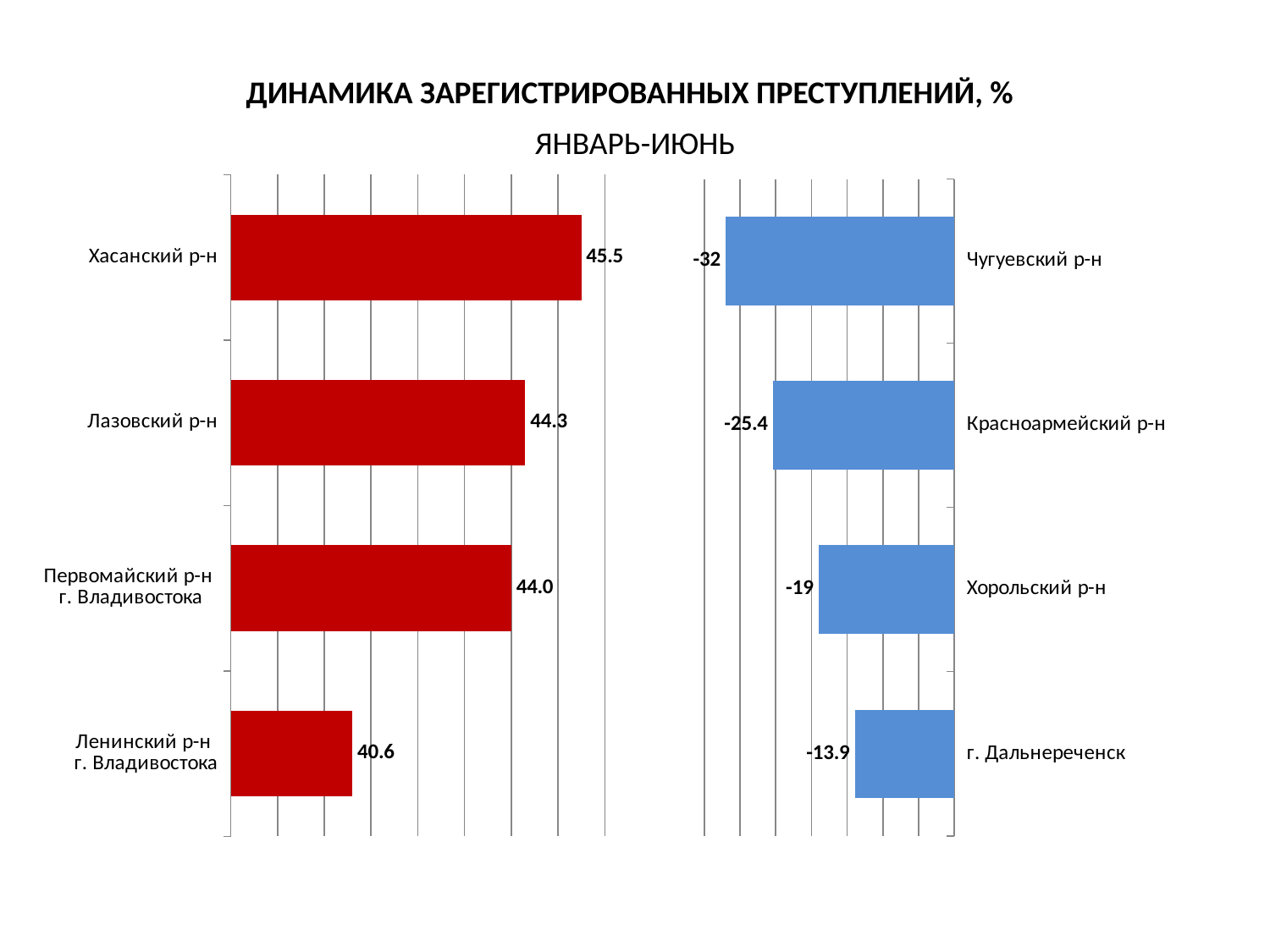

ДИНАМИКА ЗАРЕГИСТРИРОВАННЫХ ПРЕСТУПЛЕНИЙ, %
ЯНВАРЬ-ИЮНЬ

### Chart

| Category | Положительная |
|---|---|
| Ленинский р-н
г. Владивостока | 40.6 |
| Первомайский р-н
г. Владивостока | 44.0 |
| Лазовский р-н | 44.3 |
| Хасанский р-н | 45.5 |

### Chart

| Category | Положительная |
|---|---|
| г. Дальнереченск | -13.9 |
| Хорольский р-н | -19.0 |
| Красноармейский р-н | -25.4 |
| Чугуевский р-н | -32.0 |